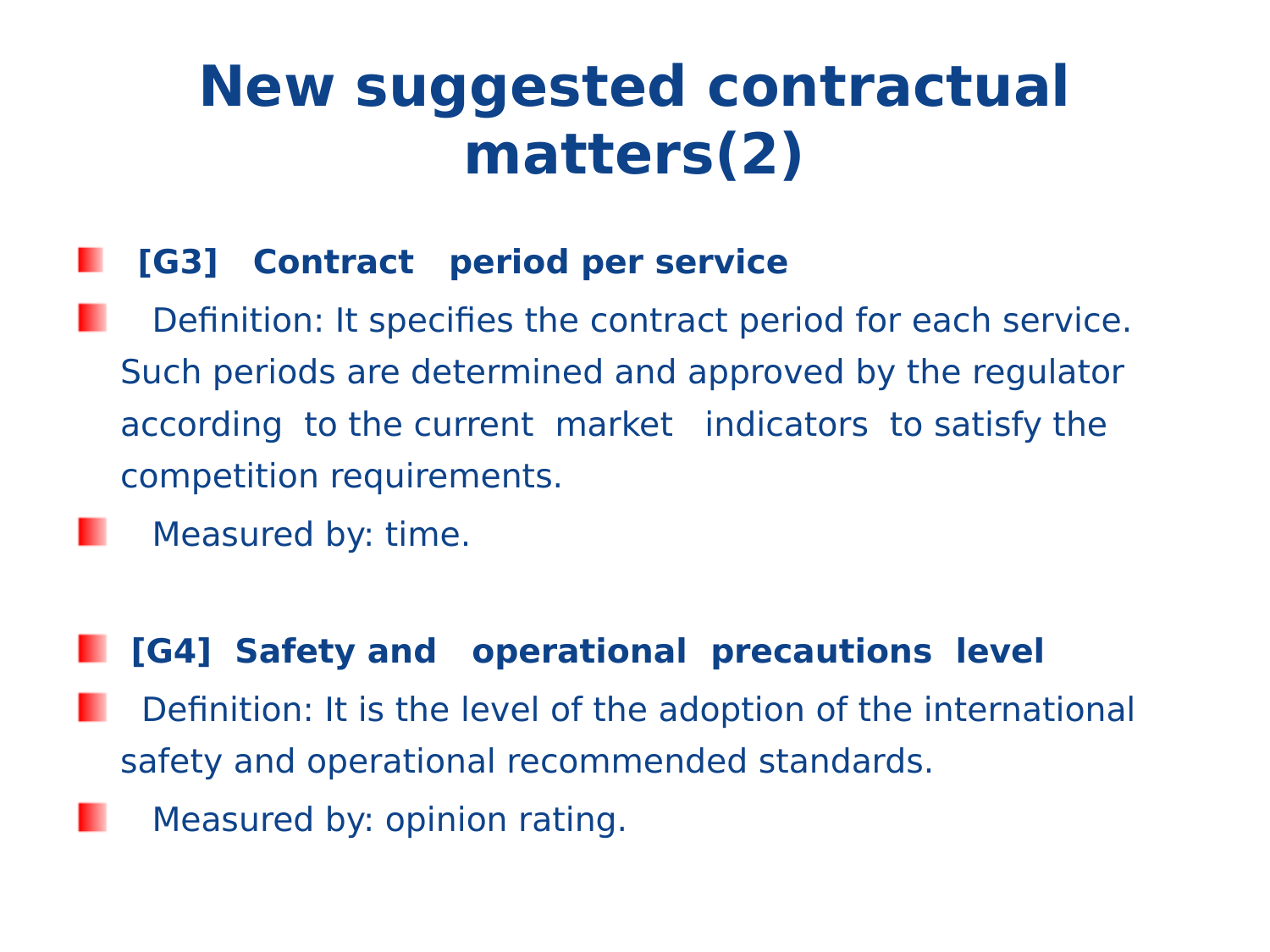

# New suggested contractual matters(2)
 [G3]   Contract   period per service
   Definition: It specifies the contract period for each service. Such periods are determined and approved by the regulator   according  to the current  market   indicators  to satisfy the competition requirements.
   Measured by: time.

 [G4]  Safety and   operational  precautions  level
  Definition: It is the level of the adoption of the international safety and operational recommended standards.
   Measured by: opinion rating.